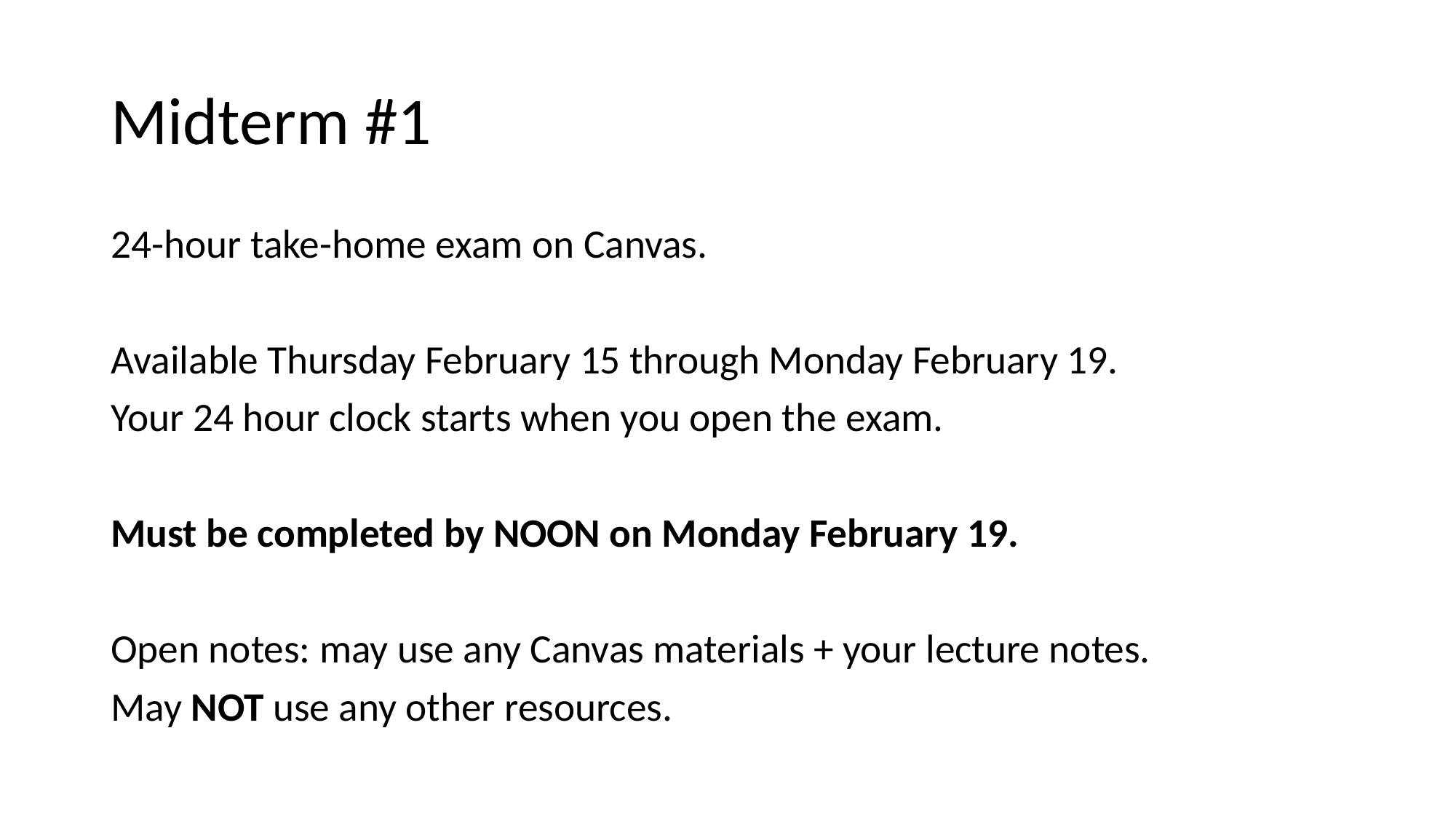

# Midterm #1
24-hour take-home exam on Canvas.

Available Thursday February 15 through Monday February 19.
Your 24 hour clock starts when you open the exam.

Must be completed by NOON on Monday February 19.

Open notes: may use any Canvas materials + your lecture notes.
May NOT use any other resources.